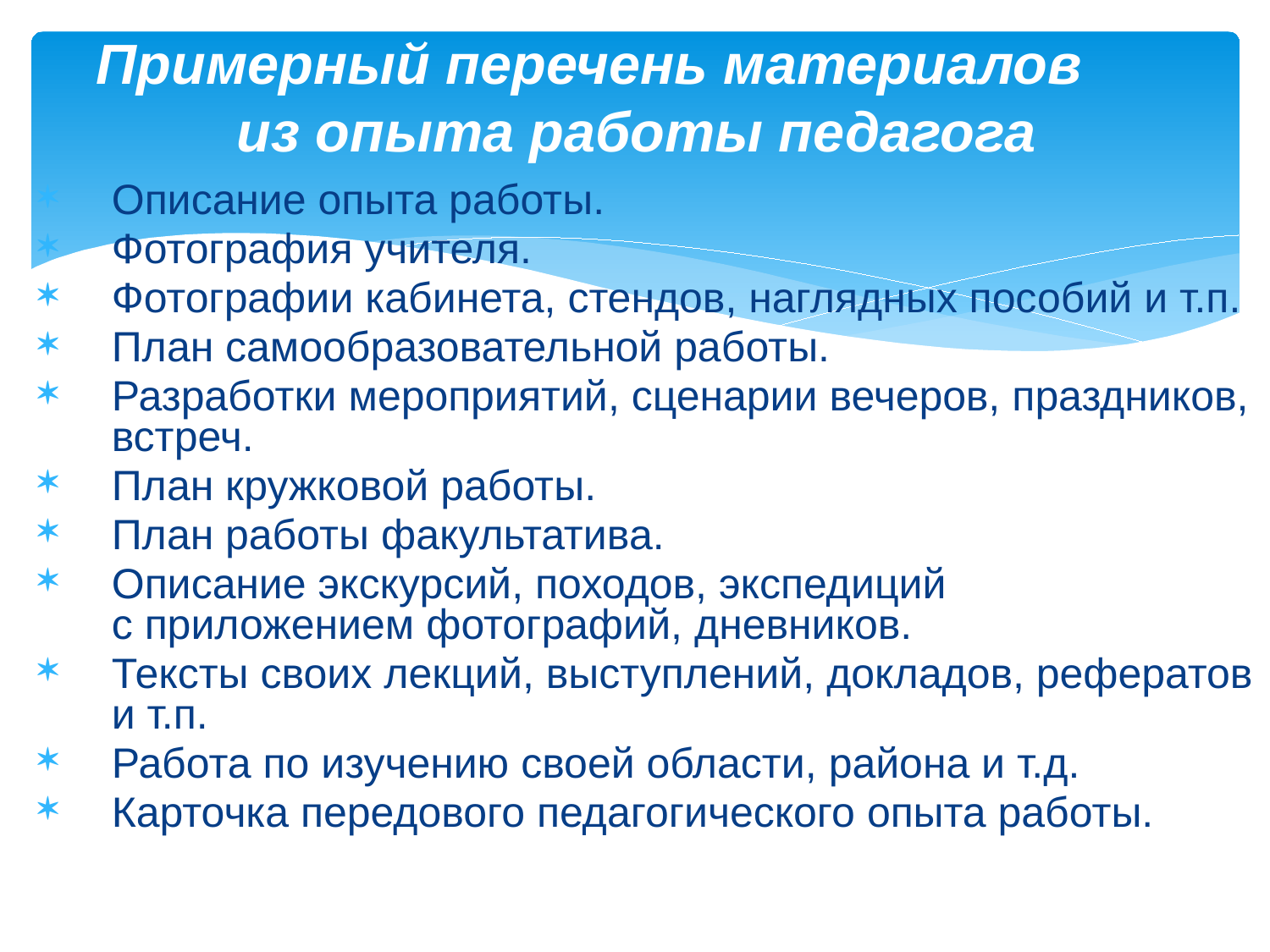

# Примерный перечень материалов       из опыта работы педагога
Описание опыта работы.
Фотография учителя.
Фотографии кабинета, стендов, наглядных пособий и т.п.
План самообразовательной работы.
Разработки мероприятий, сценарии вечеров, праздников, встреч.
План кружковой работы.
План работы факультатива.
Описание экскурсий, походов, экспедиций                         с приложением фотографий, дневников.
Тексты своих лекций, выступлений, докладов, рефератов и т.п.
Работа по изучению своей области, района и т.д.
Карточка передового педагогического опыта работы.